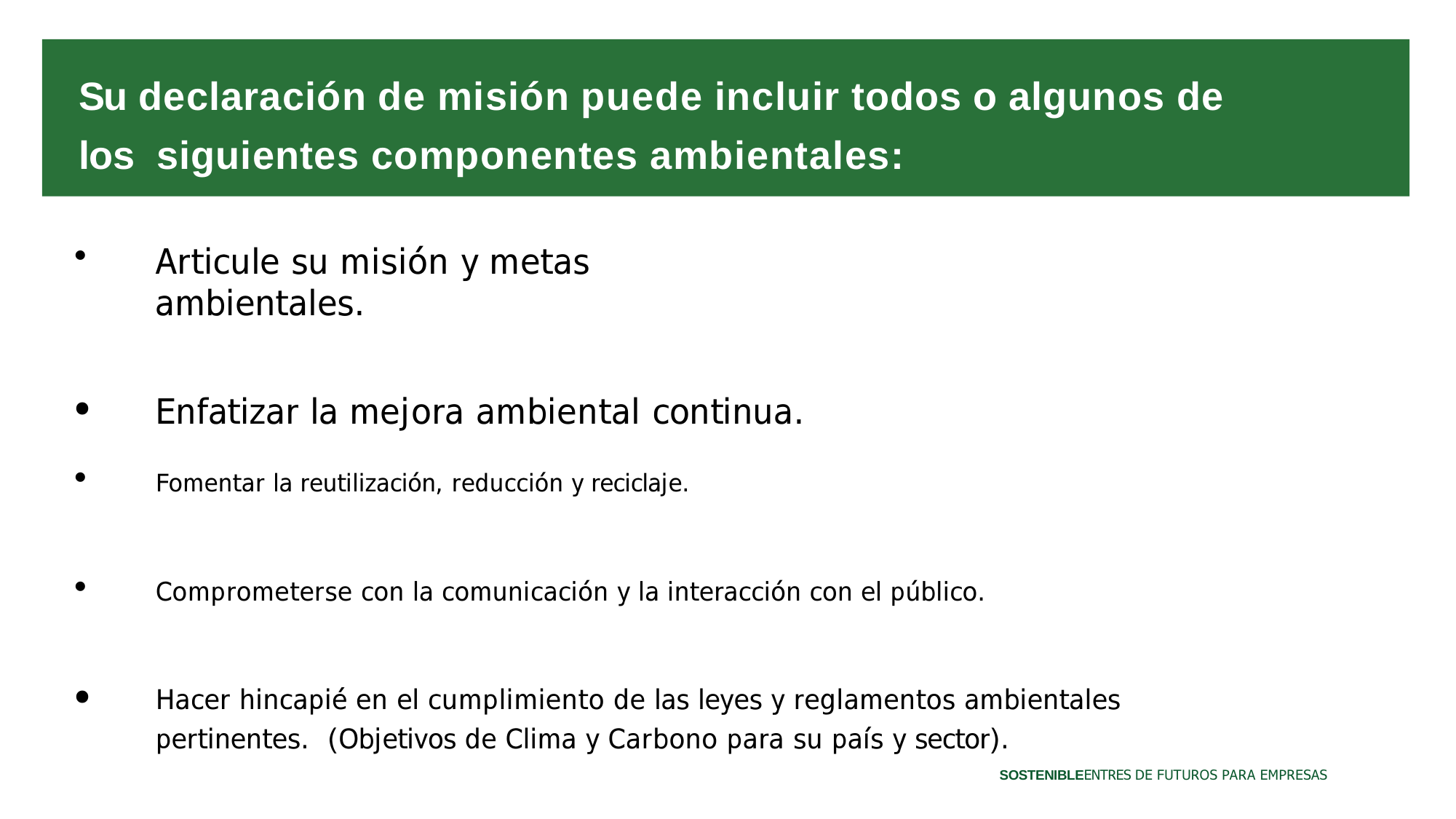

# Su declaración de misión puede incluir todos o algunos de los  siguientes componentes ambientales:
Articule su misión y metas ambientales.

Enfatizar la mejora ambiental continua.
Fomentar la reutilización, reducción y reciclaje.
Comprometerse con la comunicación y la interacción con el público.

Hacer hincapié en el cumplimiento de las leyes y reglamentos ambientales pertinentes.  (Objetivos de Clima y Carbono para su país y sector).
SOSTENIBLEENTRES DE FUTUROS PARA EMPRESAS